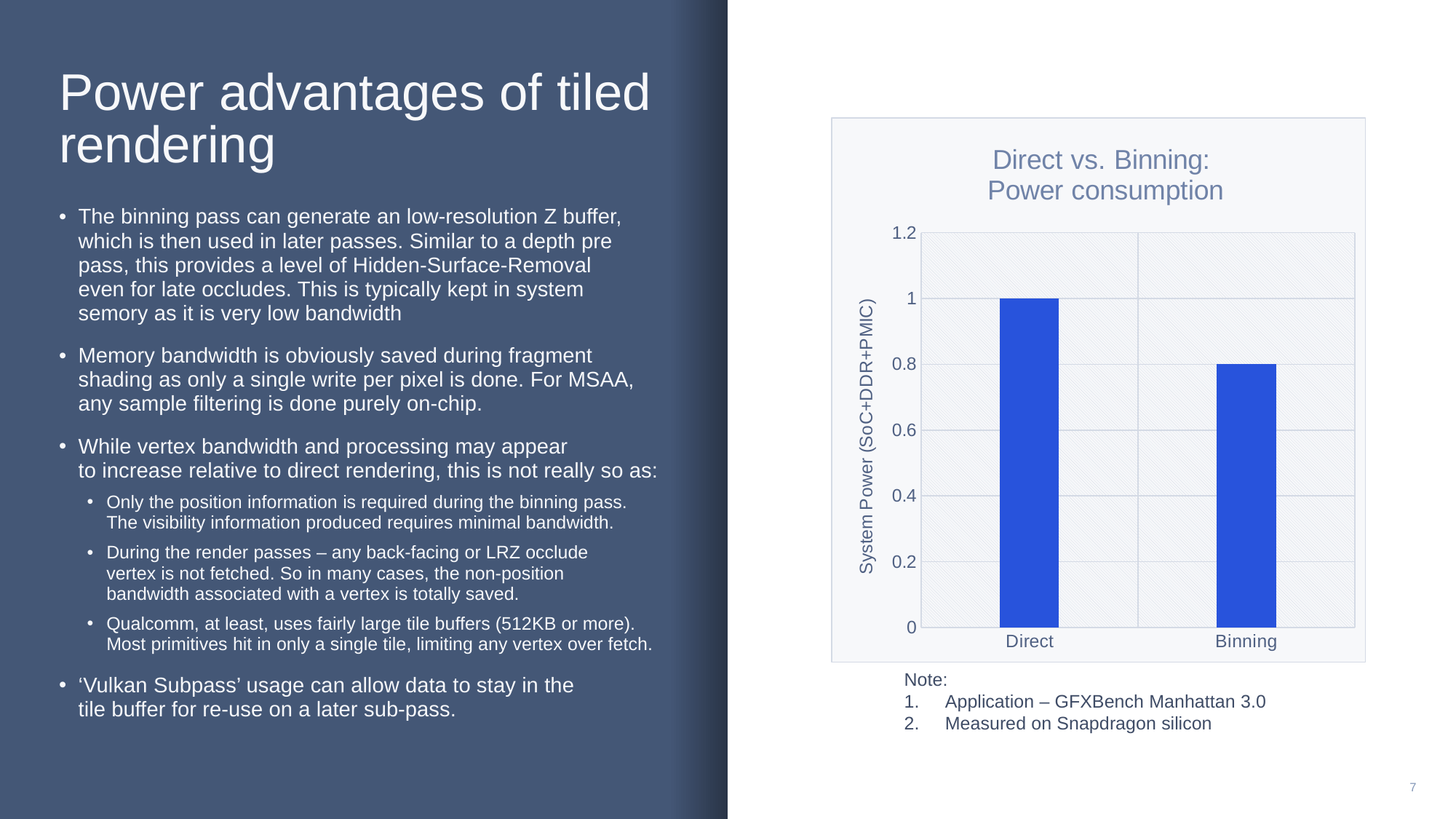

# Power advantages of tiled rendering

### Chart: Direct vs. Binning:
Power consumption

| Category |  |
|---|---|
| Direct | 1.0 |
| Binning | 0.8001368925393566 |
The binning pass can generate an low-resolution Z buffer,
which is then used in later passes. Similar to a depth pre
pass, this provides a level of Hidden-Surface-Removal
even for late occludes. This is typically kept in system
semory as it is very low bandwidth
Memory bandwidth is obviously saved during fragment
shading as only a single write per pixel is done. For MSAA,
any sample filtering is done purely on-chip.
While vertex bandwidth and processing may appear
to increase relative to direct rendering, this is not really so as:
Only the position information is required during the binning pass.
The visibility information produced requires minimal bandwidth.
During the render passes – any back-facing or LRZ occlude
vertex is not fetched. So in many cases, the non-position
bandwidth associated with a vertex is totally saved.
Qualcomm, at least, uses fairly large tile buffers (512KB or more).
Most primitives hit in only a single tile, limiting any vertex over fetch.
‘Vulkan Subpass’ usage can allow data to stay in the
tile buffer for re-use on a later sub-pass.
Note:
Application – GFXBench Manhattan 3.0
Measured on Snapdragon silicon